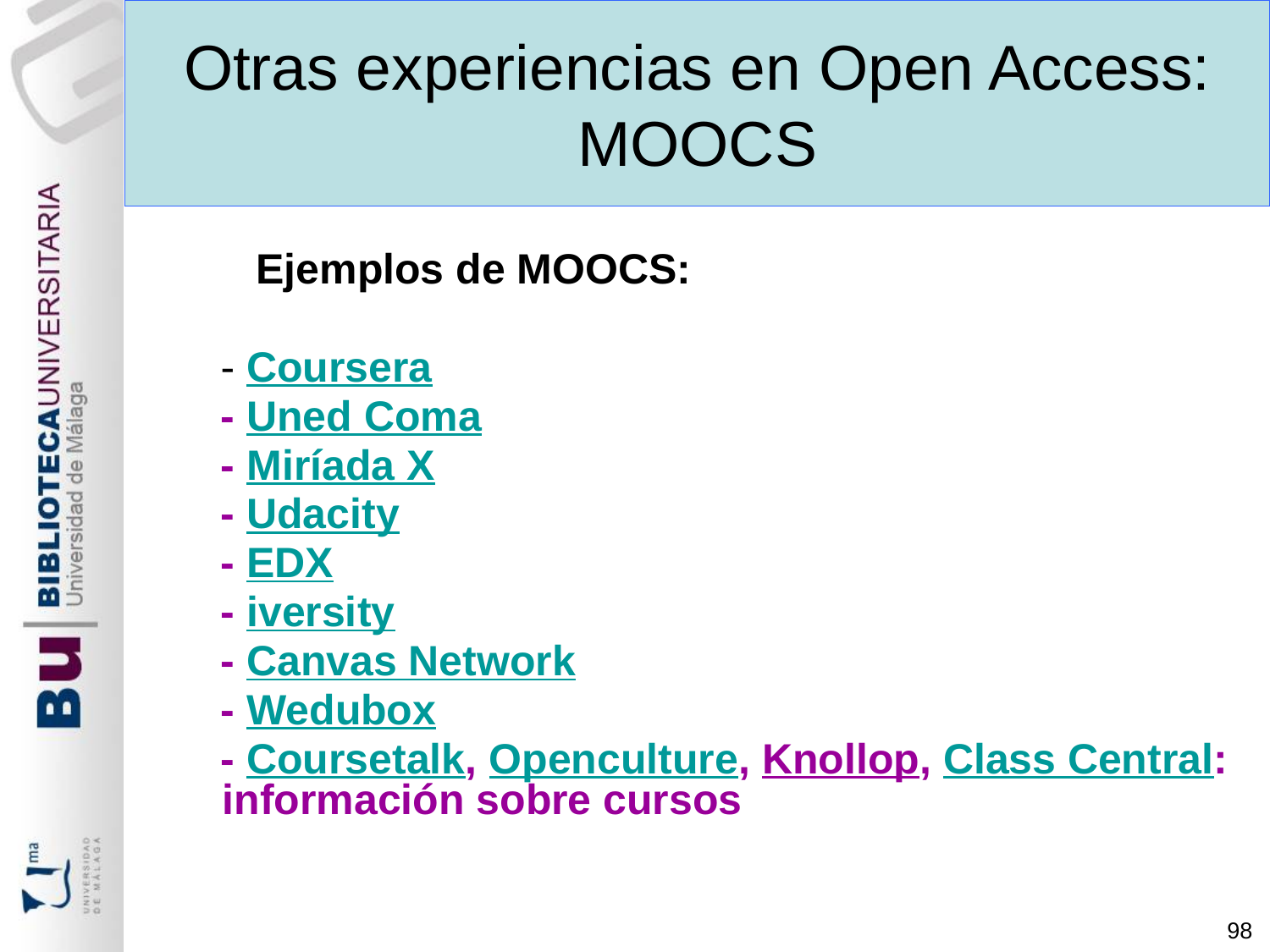

Otras experiencias en Open Access: MOOCS

          Ejemplos de MOOCS:

       - Coursera
       - Uned Coma
       - Miríada X
       - Udacity
       - EDX
       - iversity
       - Canvas Network
       - Wedubox
       - Coursetalk, Openculture, Knollop, Class Central: información sobre cursos

98